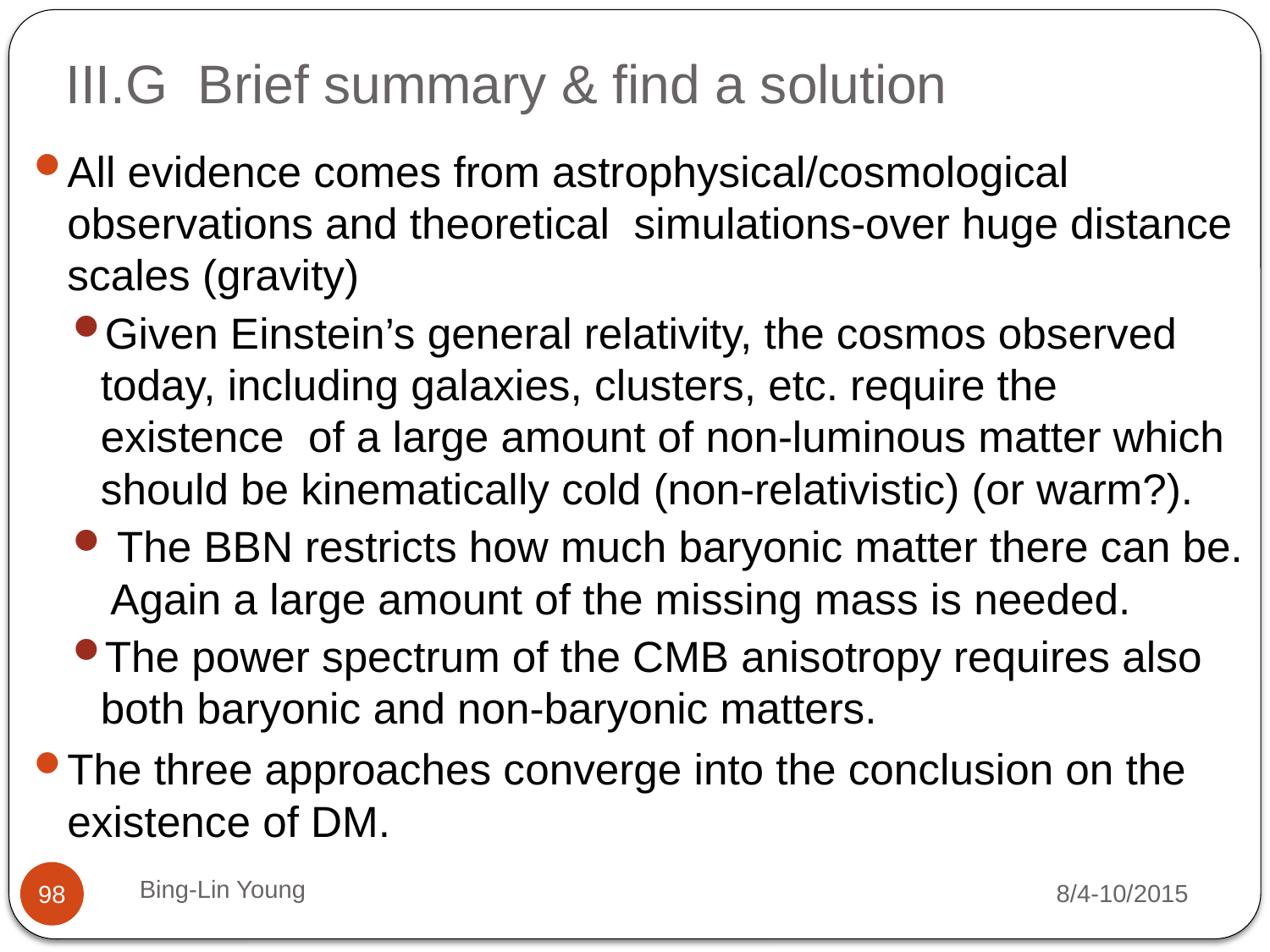

# III.G  Brief summary & find a solution
All evidence comes from astrophysical/cosmological observations and theoretical  simulations-over huge distance scales (gravity)
Given Einstein’s general relativity, the cosmos observed today, including galaxies, clusters, etc. require the existence  of a large amount of non-luminous matter which should be kinematically cold (non-relativistic) (or warm?).
 The BBN restricts how much baryonic matter there can be.  Again a large amount of the missing mass is needed.
The power spectrum of the CMB anisotropy requires also both baryonic and non-baryonic matters.
The three approaches converge into the conclusion on the existence of DM.

Bing-Lin Young
8/4-10/2015
98